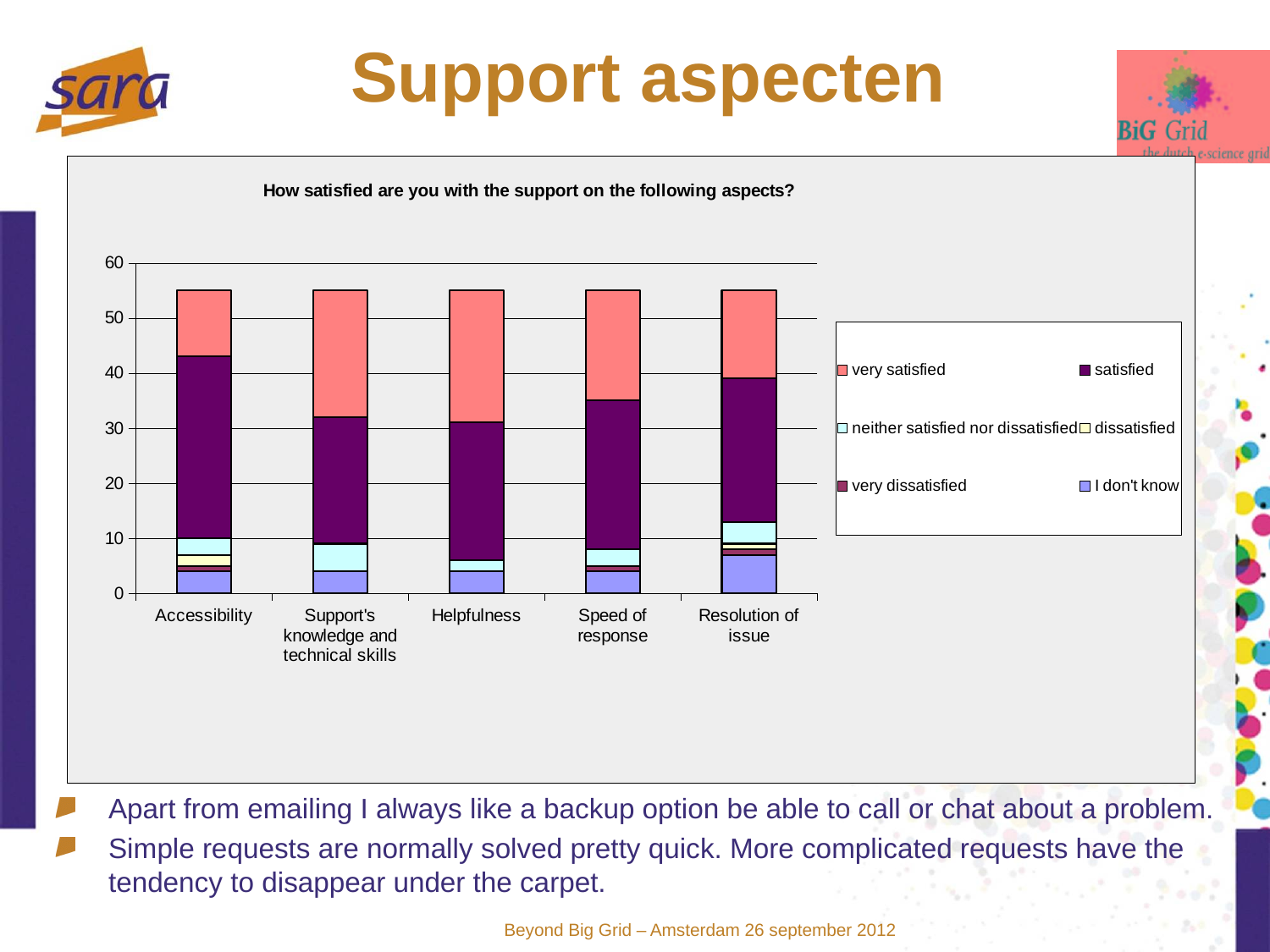

# Support aspecten

### Chart: How satisfied are you with the support on the following aspects?

| Category |  |  |  |  |  |  |
|---|---|---|---|---|---|---|
| Accessibility | 4.0 | 1.0 | 2.0 | 3.0 | 33.0 | 12.0 |
| Support's knowledge and technical skills | 4.0 | 0.0 | 0.0 | 5.0 | 23.0 | 23.0 |
| Helpfulness | 4.0 | 0.0 | 0.0 | 2.0 | 25.0 | 24.0 |
| Speed of response | 4.0 | 1.0 | 0.0 | 3.0 | 27.0 | 20.0 |
| Resolution of issue | 7.0 | 1.0 | 1.0 | 4.0 | 26.0 | 16.0 |
Apart from emailing I always like a backup option be able to call or chat about a problem.
Simple requests are normally solved pretty quick. More complicated requests have the tendency to disappear under the carpet.